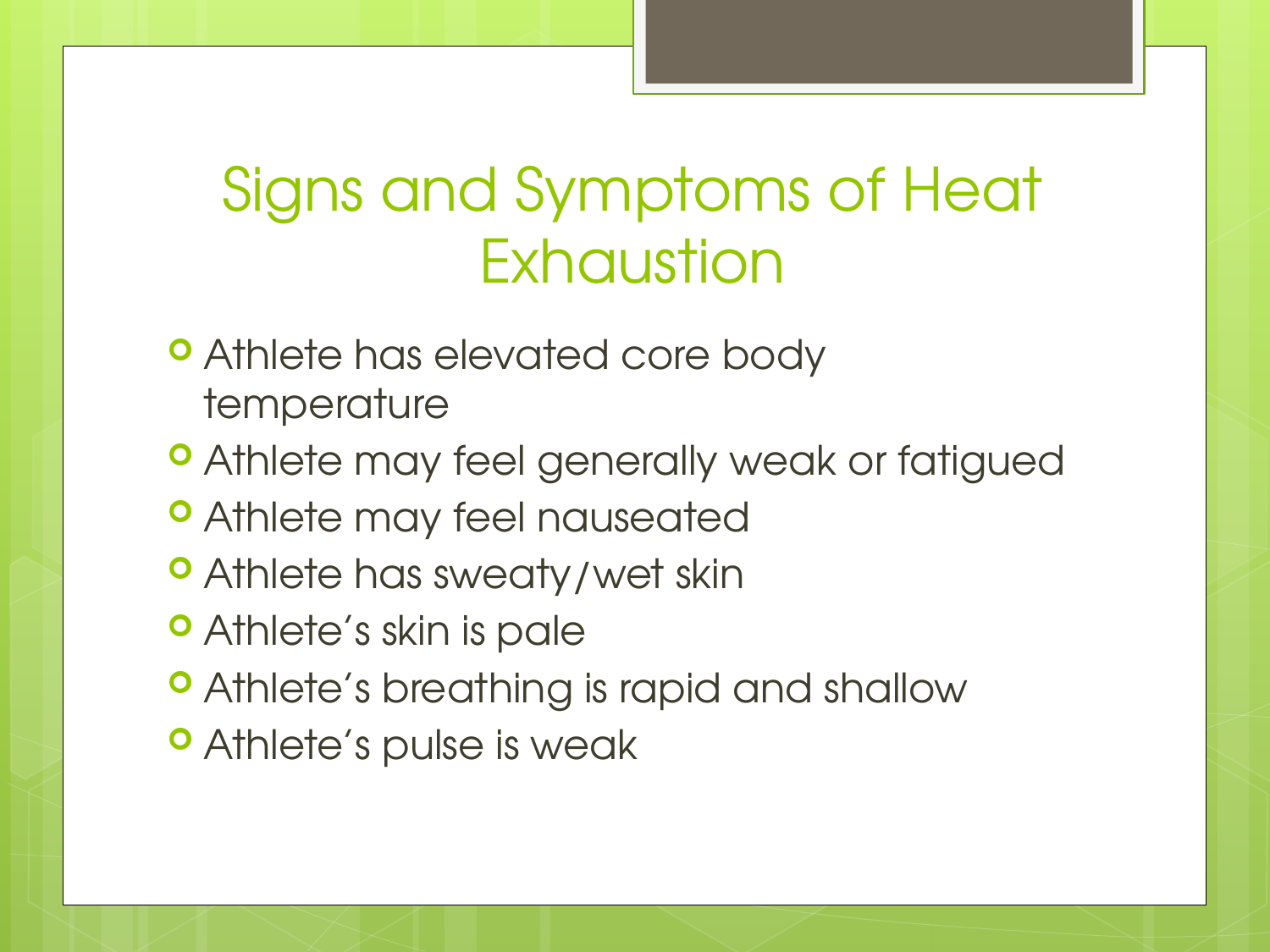

# Signs and Symptoms of Heat Exhaustion
Athlete has elevated core body temperature
Athlete may feel generally weak or fatigued
Athlete may feel nauseated
Athlete has sweaty/wet skin
Athlete’s skin is pale
Athlete’s breathing is rapid and shallow
Athlete’s pulse is weak